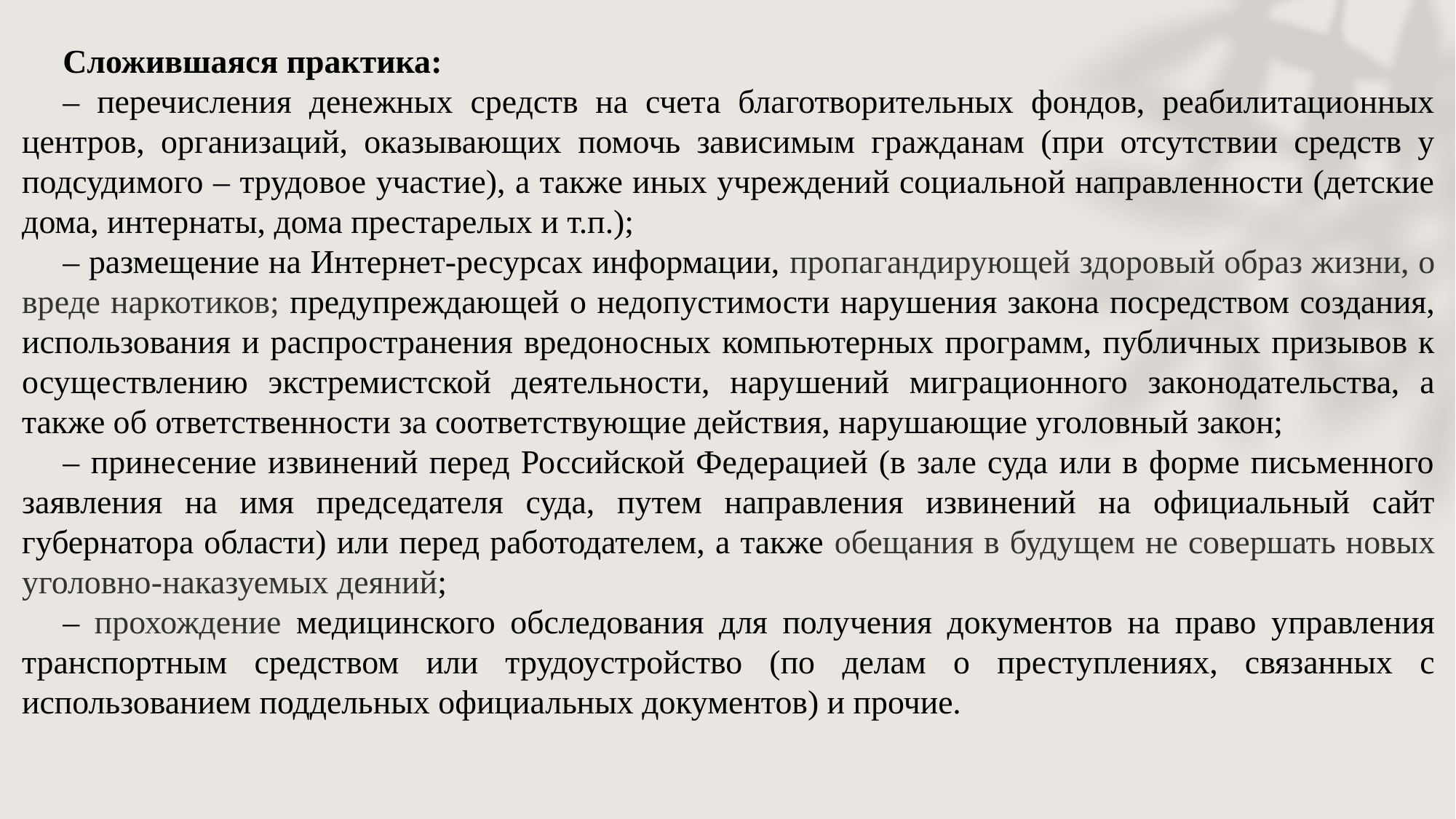

Сложившаяся практика:
– перечисления денежных средств на счета благотворительных фондов, реабилитационных центров, организаций, оказывающих помочь зависимым гражданам (при отсутствии средств у подсудимого – трудовое участие), а также иных учреждений социальной направленности (детские дома, интернаты, дома престарелых и т.п.);
– размещение на Интернет-ресурсах информации, пропагандирующей здоровый образ жизни, о вреде наркотиков; предупреждающей о недопустимости нарушения закона посредством создания, использования и распространения вредоносных компьютерных программ, публичных призывов к осуществлению экстремистской деятельности, нарушений миграционного законодательства, а также об ответственности за соответствующие действия, нарушающие уголовный закон;
– принесение извинений перед Российской Федерацией (в зале суда или в форме письменного заявления на имя председателя суда, путем направления извинений на официальный сайт губернатора области) или перед работодателем, а также обещания в будущем не совершать новых уголовно-наказуемых деяний;
– прохождение медицинского обследования для получения документов на право управления транспортным средством или трудоустройство (по делам о преступлениях, связанных с использованием поддельных официальных документов) и прочие.